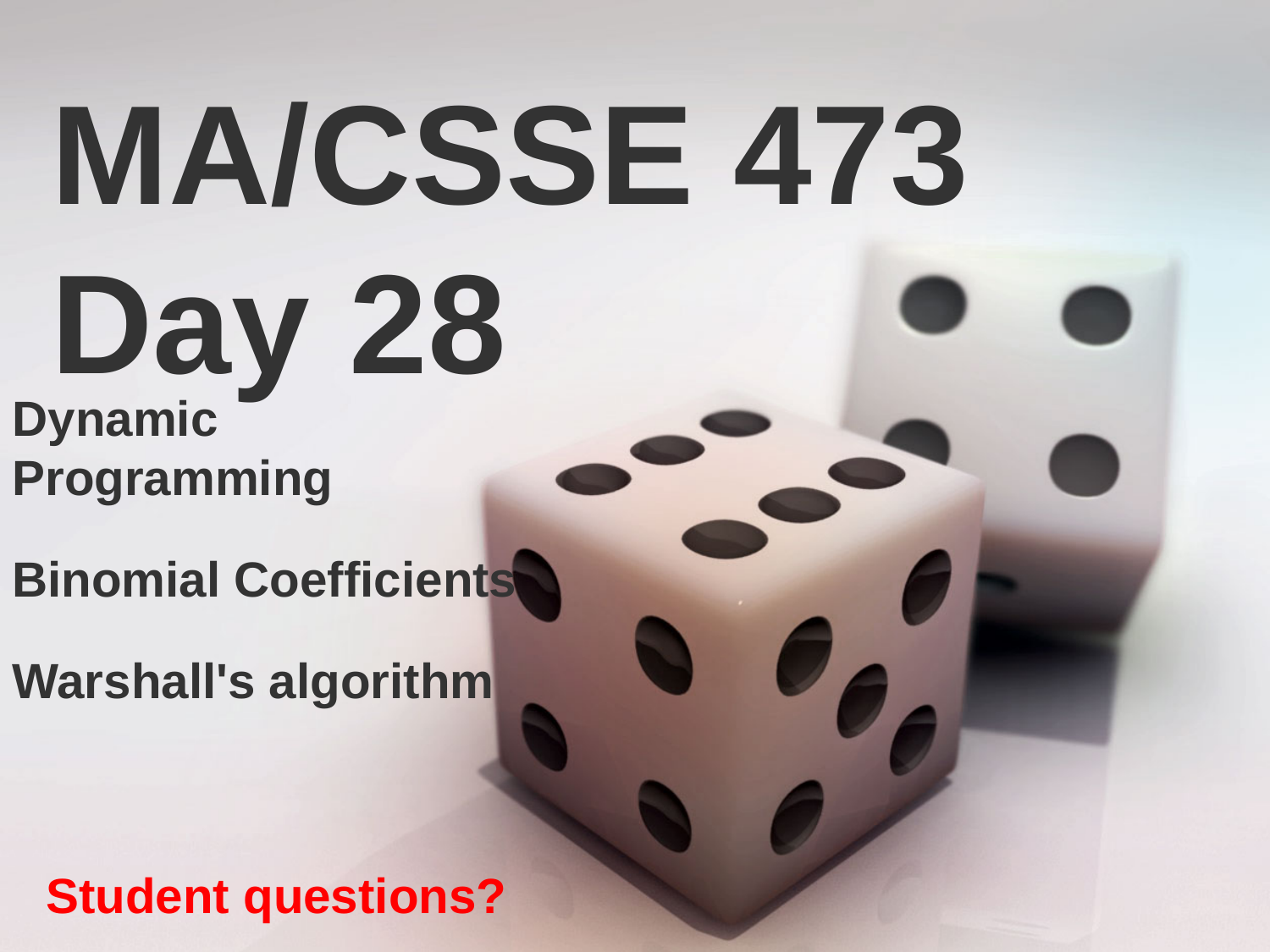

MA/CSSE 473 Day 28

Dynamic Programming

Binomial Coefficients

Warshall's algorithm

Student questions?